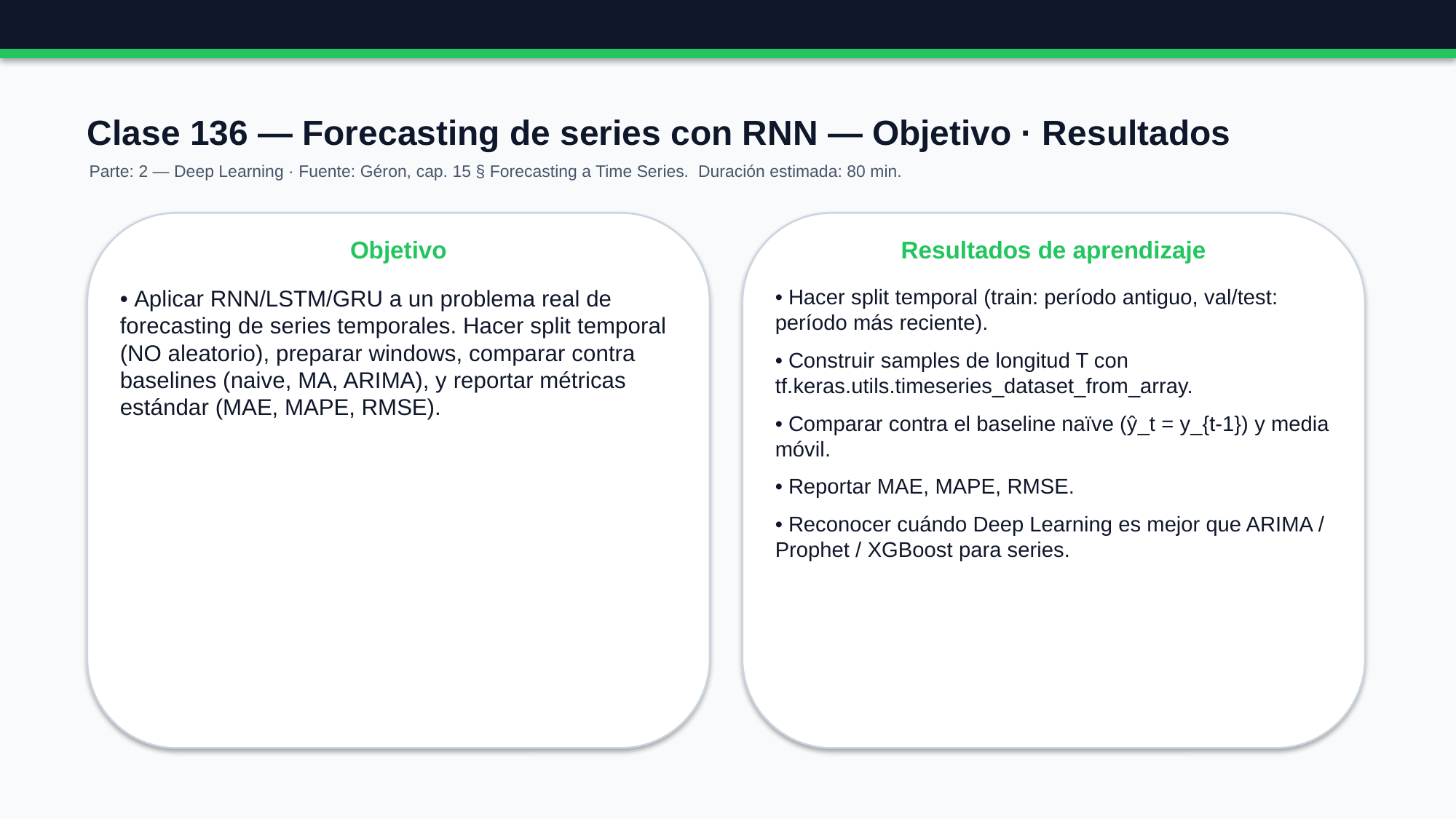

Clase 136 — Forecasting de series con RNN — Objetivo · Resultados
Parte: 2 — Deep Learning · Fuente: Géron, cap. 15 § Forecasting a Time Series.  Duración estimada: 80 min.

Objetivo
Resultados de aprendizaje
• Aplicar RNN/LSTM/GRU a un problema real de forecasting de series temporales. Hacer split temporal (NO aleatorio), preparar windows, comparar contra baselines (naive, MA, ARIMA), y reportar métricas estándar (MAE, MAPE, RMSE).
• Hacer split temporal (train: período antiguo, val/test: período más reciente).
• Construir samples de longitud T con tf.keras.utils.timeseries_dataset_from_array.
• Comparar contra el baseline naïve (ŷ_t = y_{t-1}) y media móvil.
• Reportar MAE, MAPE, RMSE.
• Reconocer cuándo Deep Learning es mejor que ARIMA / Prophet / XGBoost para series.